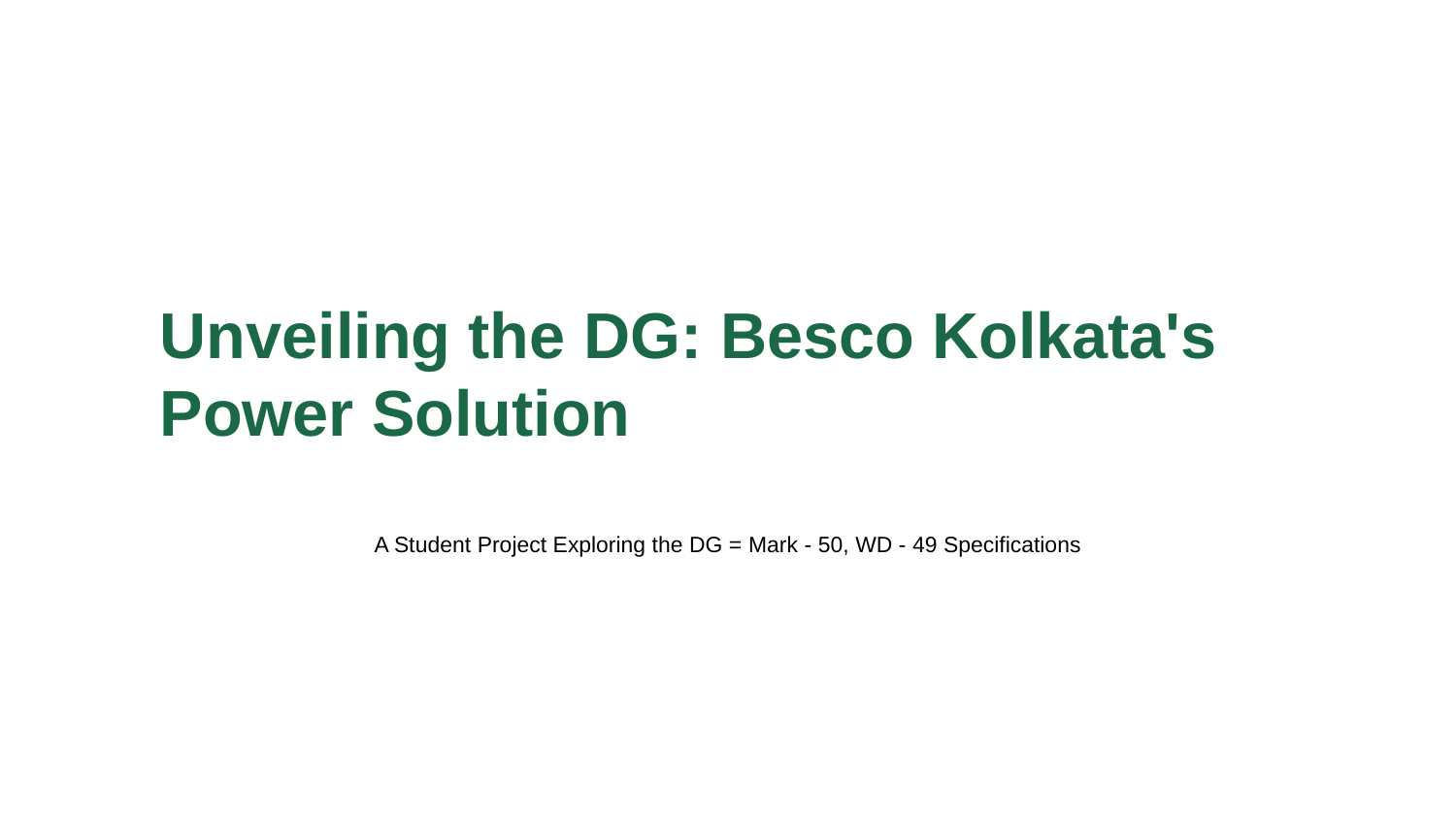

Unveiling the DG: Besco Kolkata's Power Solution

A Student Project Exploring the DG = Mark - 50, WD - 49 Specifications